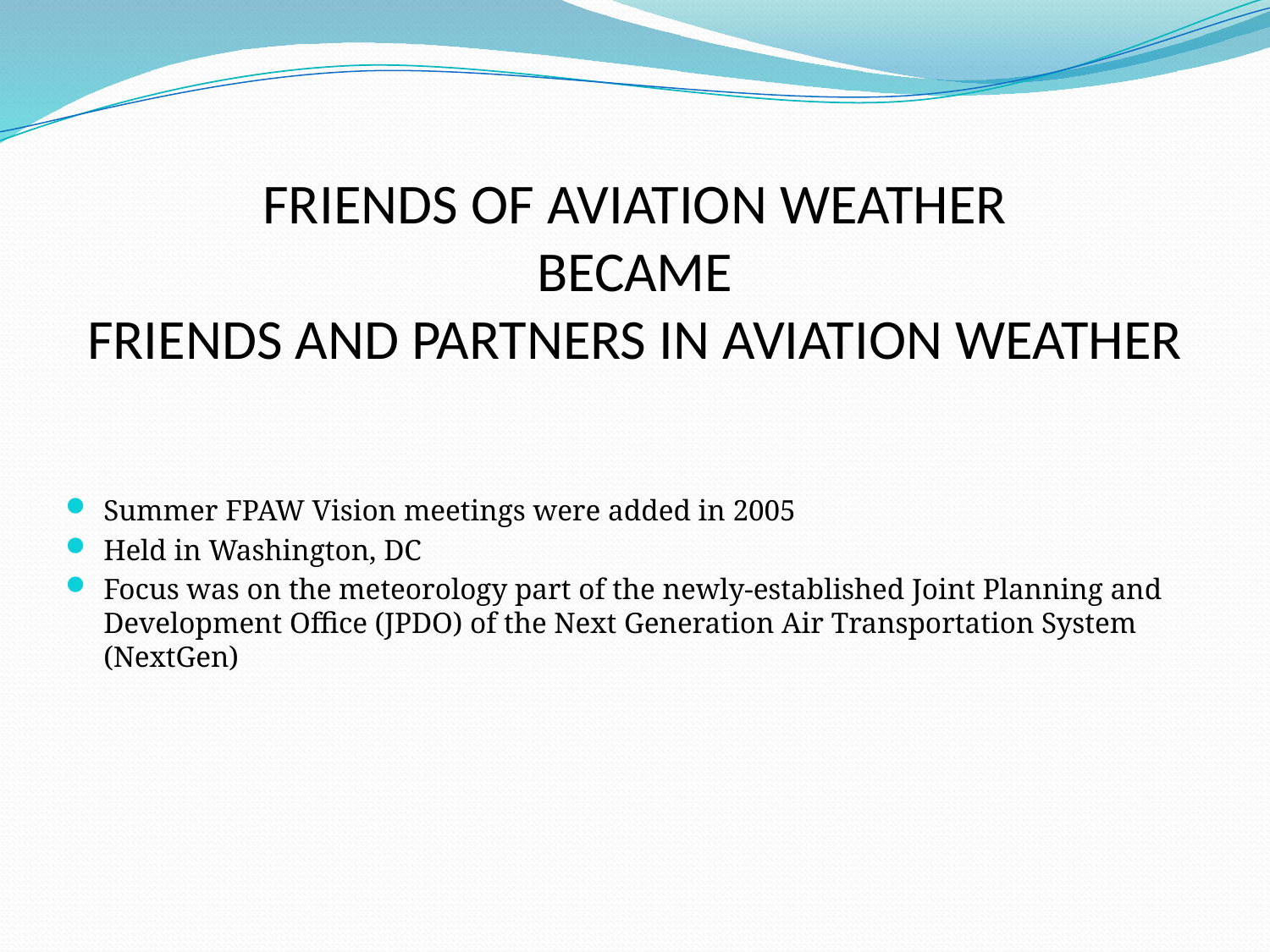

# FRIENDS OF AVIATION WEATHER BECAME FRIENDS AND PARTNERS IN AVIATION WEATHER
Summer FPAW Vision meetings were added in 2005
Held in Washington, DC
Focus was on the meteorology part of the newly-established Joint Planning and Development Office (JPDO) of the Next Generation Air Transportation System (NextGen)